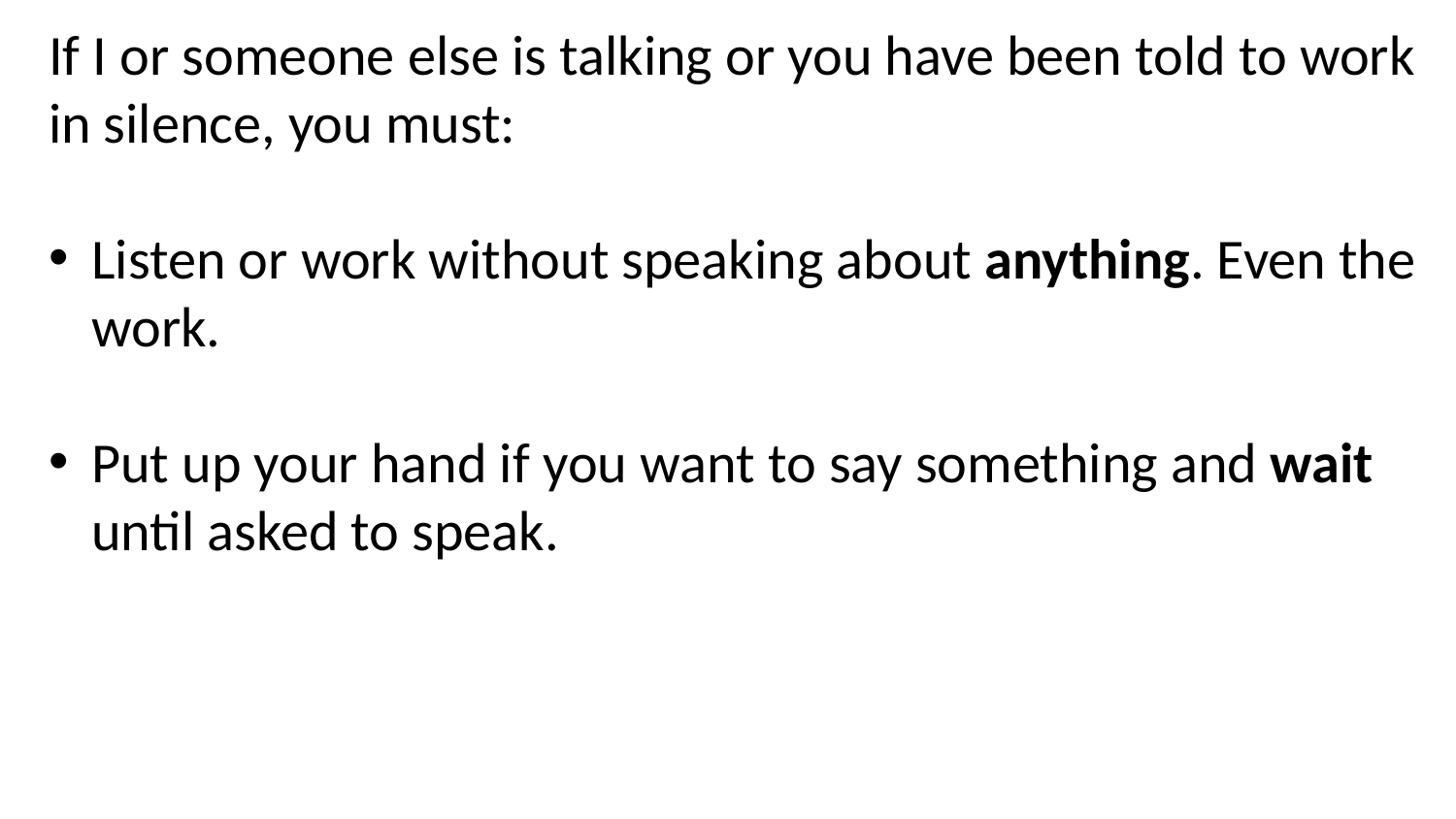

If I or someone else is talking or you have been told to work in silence, you must:

Listen or work without speaking about anything. Even the work.

Put up your hand if you want to say something and wait until asked to speak.